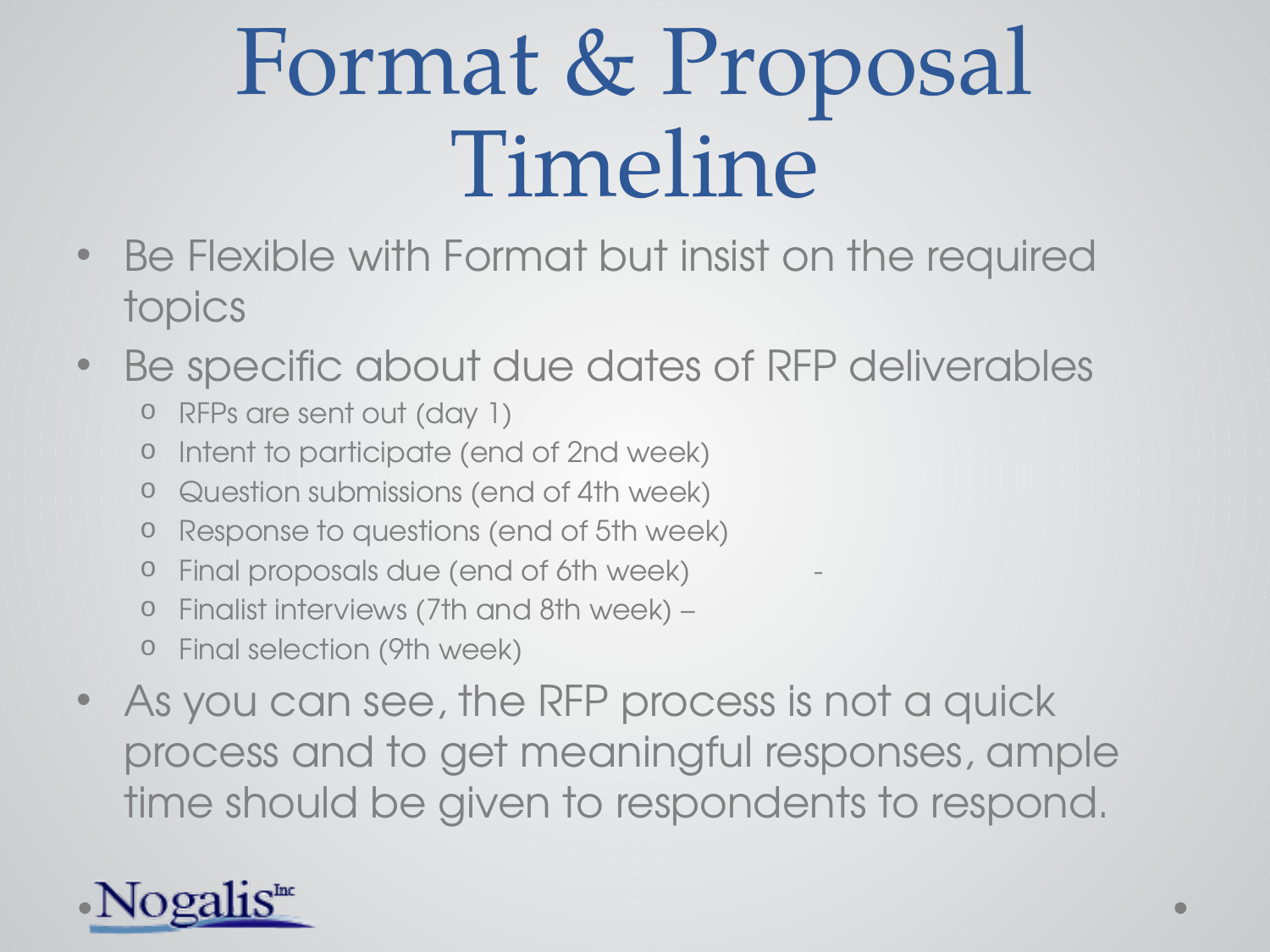

# Format & Proposal Timeline
Be Flexible with Format but insist on the required topics
Be specific about due dates of RFP deliverables
RFPs are sent out (day 1)
Intent to participate (end of 2nd week)
Question submissions (end of 4th week)
Response to questions (end of 5th week)
Final proposals due (end of 6th week)	-
Finalist interviews (7th and 8th week) –
Final selection (9th week)
As you can see, the RFP process is not a quick process and to get meaningful responses, ample time should be given to respondents to respond.